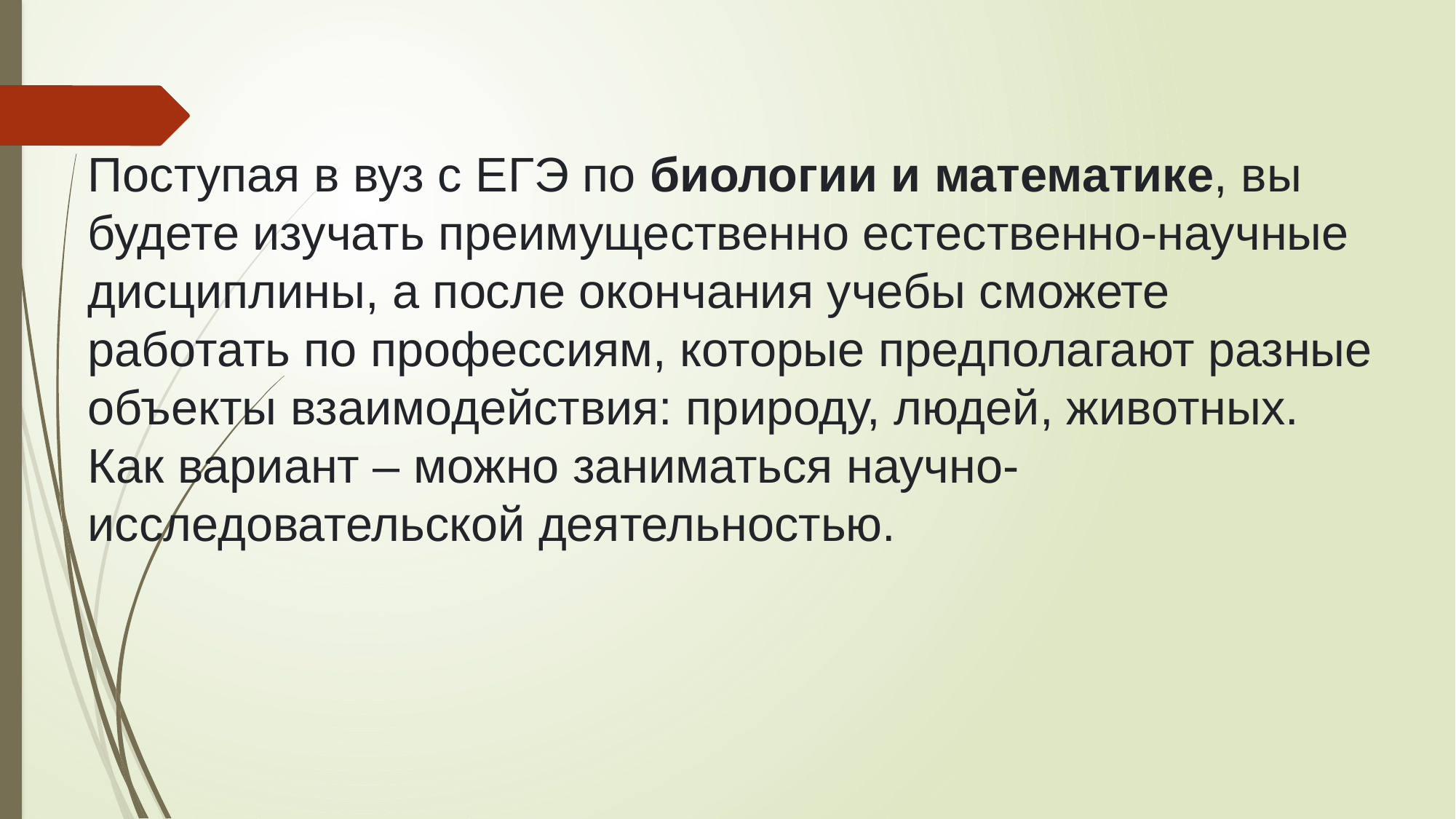

Поступая в вуз с ЕГЭ по биологии и математике, вы будете изучать преимущественно естественно-научные дисциплины, а после окончания учебы сможете работать по профессиям, которые предполагают разные объекты взаимодействия: природу, людей, животных. Как вариант – можно заниматься научно-исследовательской деятельностью.